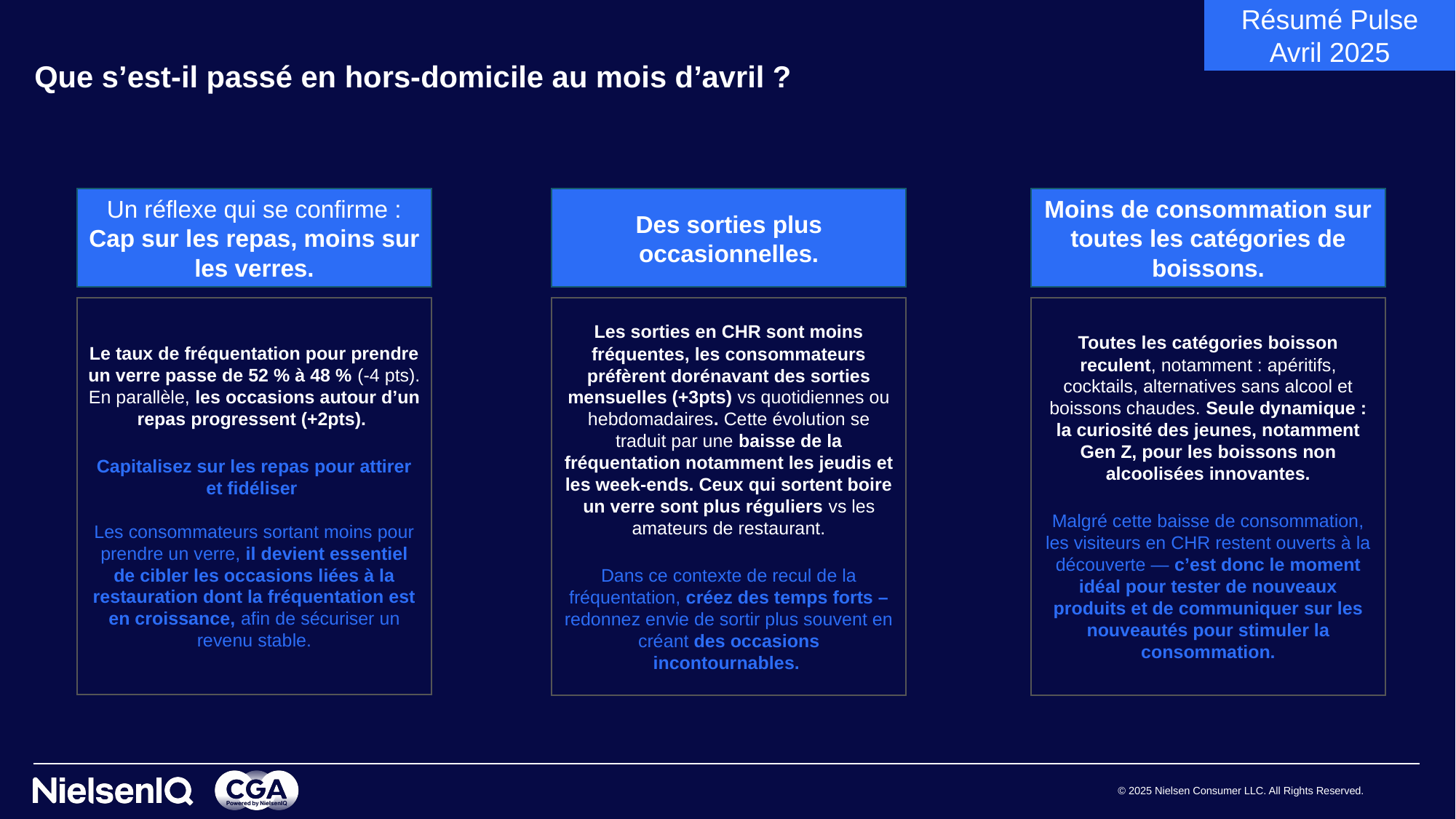

Résumé Pulse Avril 2025
# Que s’est-il passé en hors-domicile au mois d’avril ?
Un réflexe qui se confirme : Cap sur les repas, moins sur les verres.
Des sorties plus occasionnelles.
Moins de consommation sur toutes les catégories de boissons.
Le taux de fréquentation pour prendre un verre passe de 52 % à 48 % (-4 pts). En parallèle, les occasions autour d’un repas progressent (+2pts).

Capitalisez sur les repas pour attirer et fidéliser

Les consommateurs sortant moins pour prendre un verre, il devient essentiel de cibler les occasions liées à la restauration dont la fréquentation est en croissance, afin de sécuriser un revenu stable.
Les sorties en CHR sont moins fréquentes, les consommateurs préfèrent dorénavant des sorties mensuelles (+3pts) vs quotidiennes ou hebdomadaires. Cette évolution se traduit par une baisse de la fréquentation notamment les jeudis et les week-ends. Ceux qui sortent boire un verre sont plus réguliers vs les amateurs de restaurant.

Dans ce contexte de recul de la fréquentation, créez des temps forts – redonnez envie de sortir plus souvent en créant des occasions incontournables.
Toutes les catégories boisson reculent, notamment : apéritifs, cocktails, alternatives sans alcool et boissons chaudes. Seule dynamique : la curiosité des jeunes, notamment Gen Z, pour les boissons non alcoolisées innovantes.

Malgré cette baisse de consommation, les visiteurs en CHR restent ouverts à la découverte — c’est donc le moment idéal pour tester de nouveaux produits et de communiquer sur les nouveautés pour stimuler la consommation.